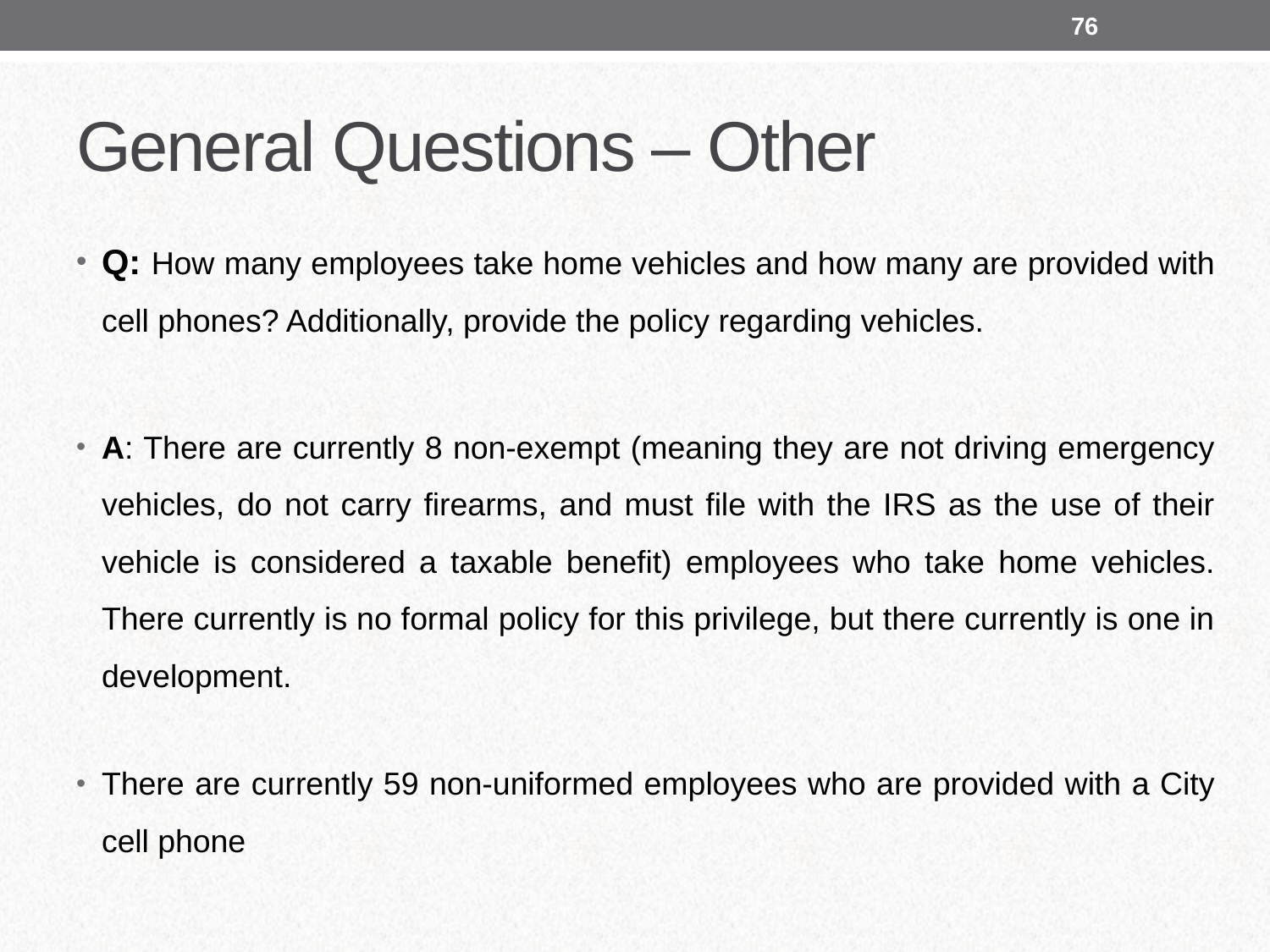

76
# General Questions – Other
Q: How many employees take home vehicles and how many are provided with cell phones? Additionally, provide the policy regarding vehicles.

A: There are currently 8 non-exempt (meaning they are not driving emergency vehicles, do not carry firearms, and must file with the IRS as the use of their vehicle is considered a taxable benefit) employees who take home vehicles. There currently is no formal policy for this privilege, but there currently is one in development.

There are currently 59 non-uniformed employees who are provided with a City cell phone